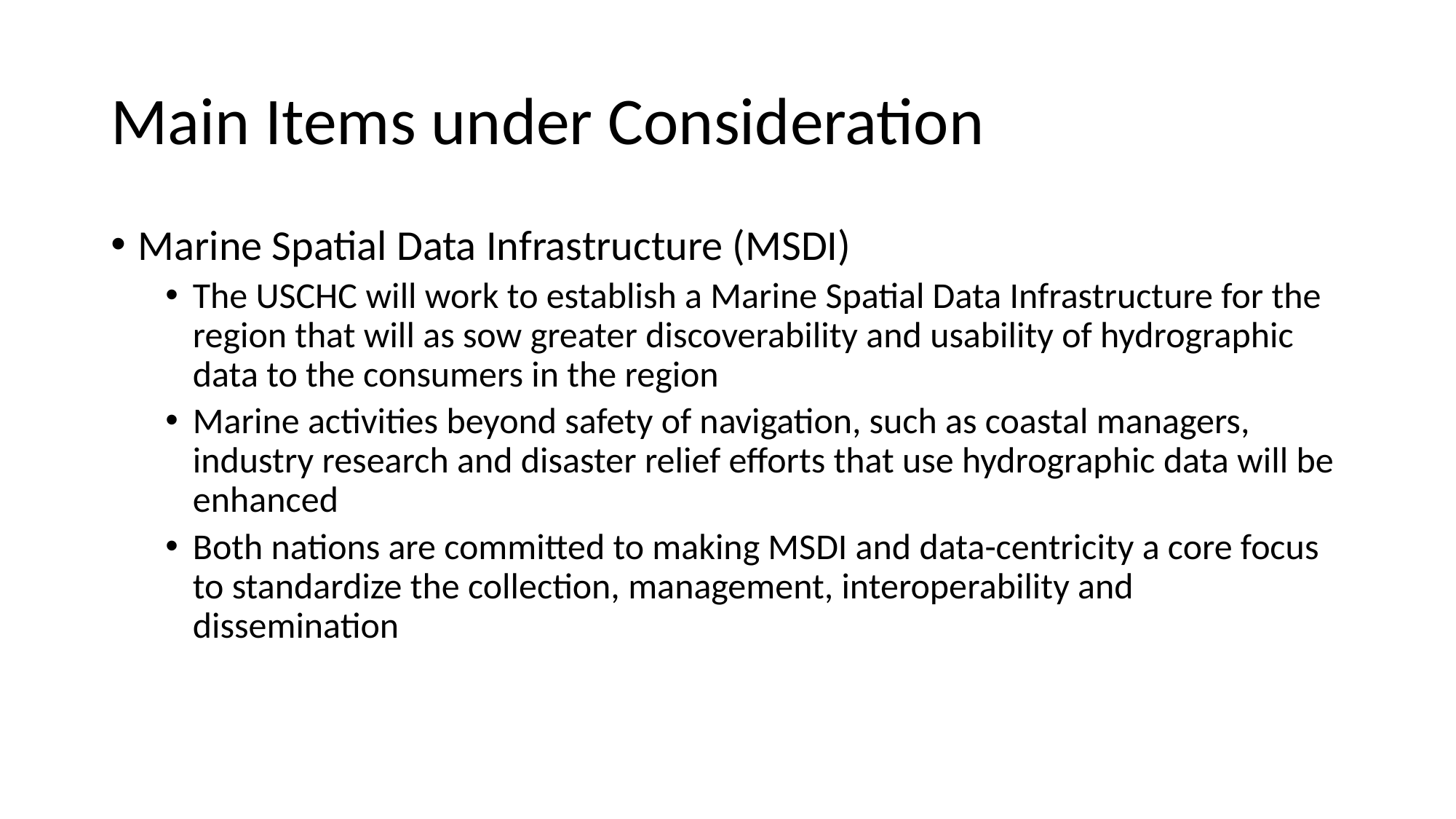

# Main Items under Consideration
Marine Spatial Data Infrastructure (MSDI)
The USCHC will work to establish a Marine Spatial Data Infrastructure for the region that will as sow greater discoverability and usability of hydrographic data to the consumers in the region
Marine activities beyond safety of navigation, such as coastal managers, industry research and disaster relief efforts that use hydrographic data will be enhanced
Both nations are committed to making MSDI and data-centricity a core focus to standardize the collection, management, interoperability and dissemination